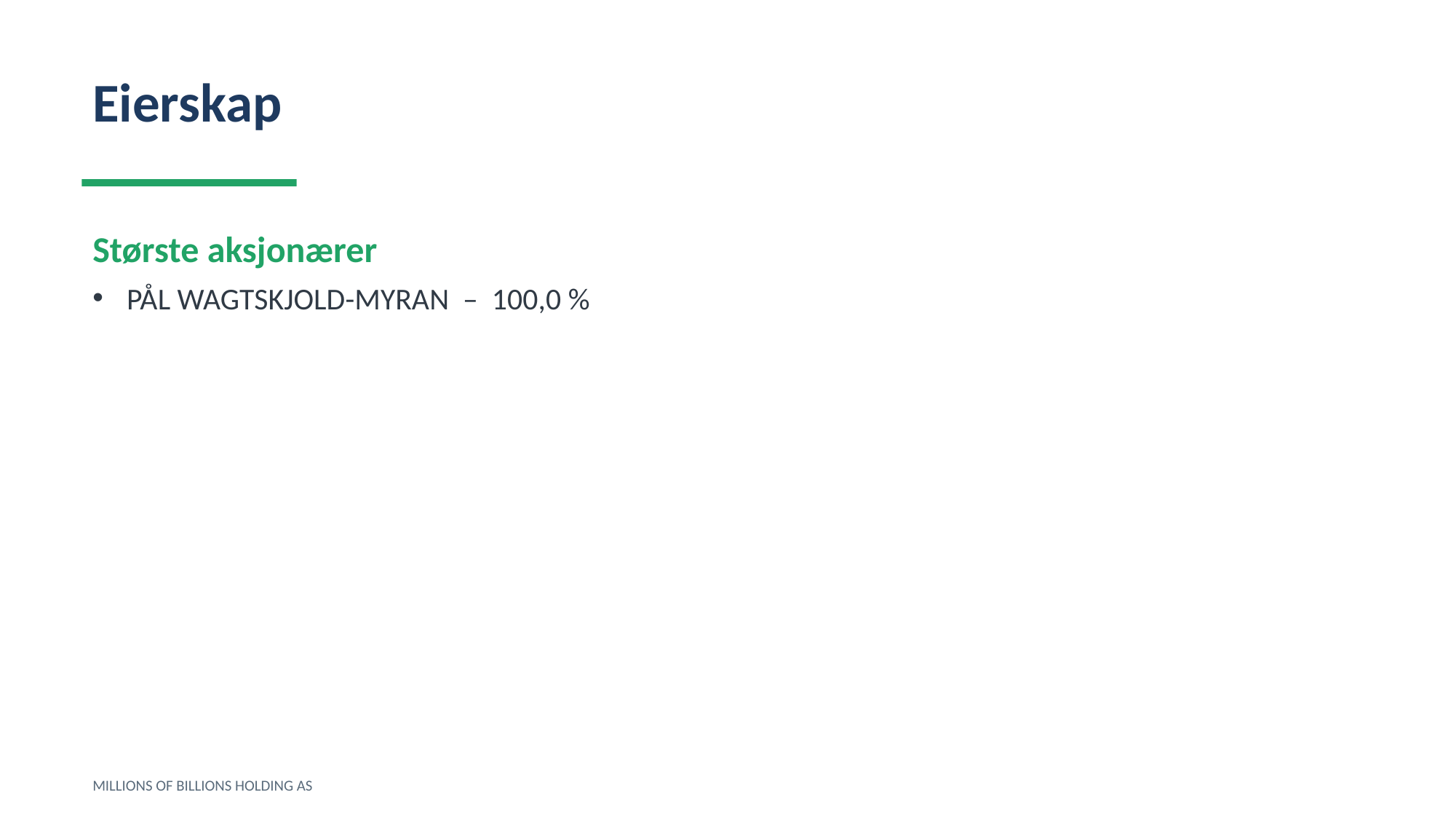

Eierskap

Største aksjonærer
PÅL WAGTSKJOLD-MYRAN  –  100,0 %
MILLIONS OF BILLIONS HOLDING AS